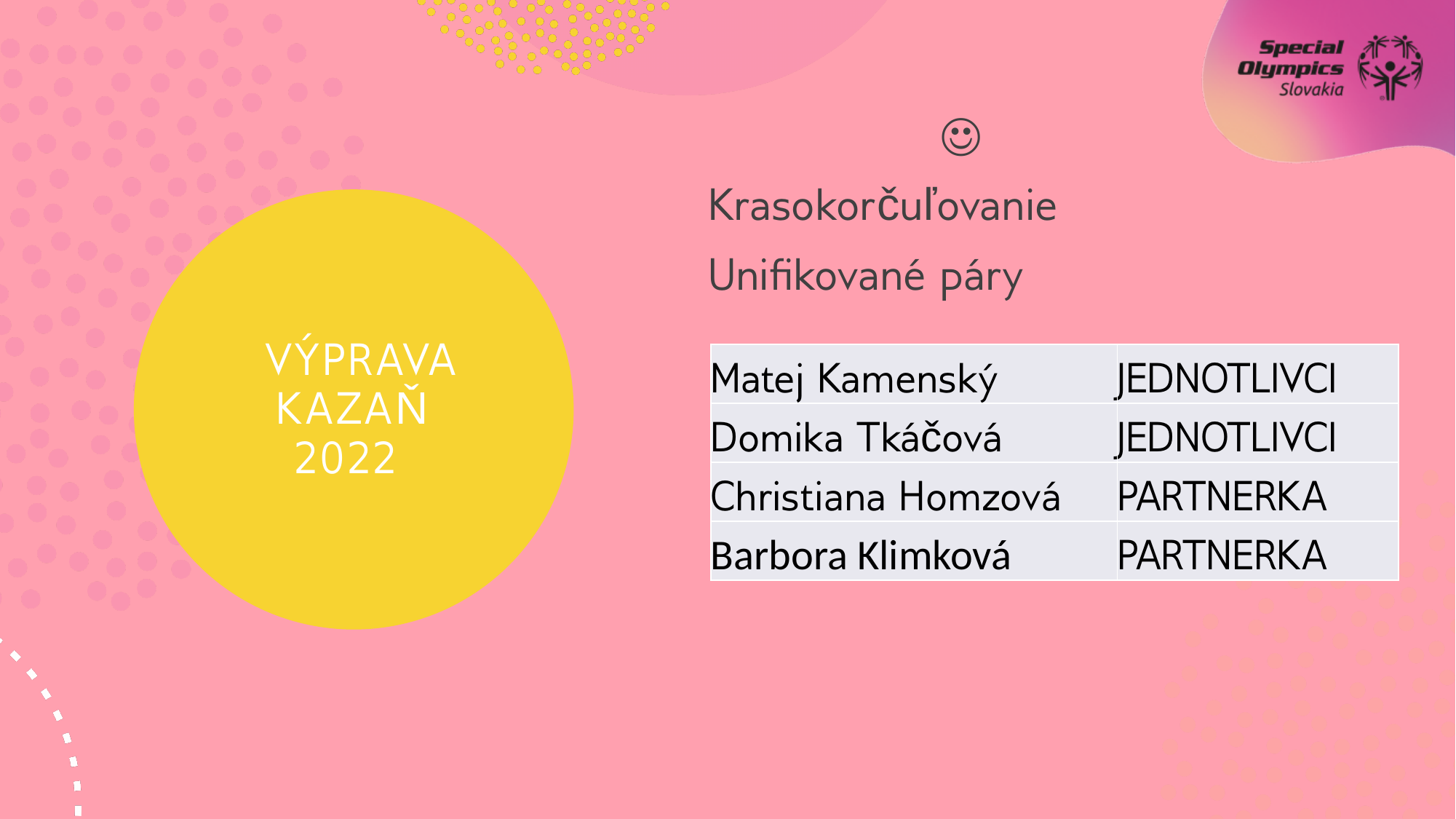

☺
Krasokorčuľovanie
Unifikované páry

 výpravA KAZAŇ 2022
| Matej Kamenský | JEDNOTLIVCI |
| --- | --- |
| Domika Tkáčová | JEDNOTLIVCI |
| Christiana Homzová | PARTNERKA |
| Barbora Klimková | PARTNERKA |